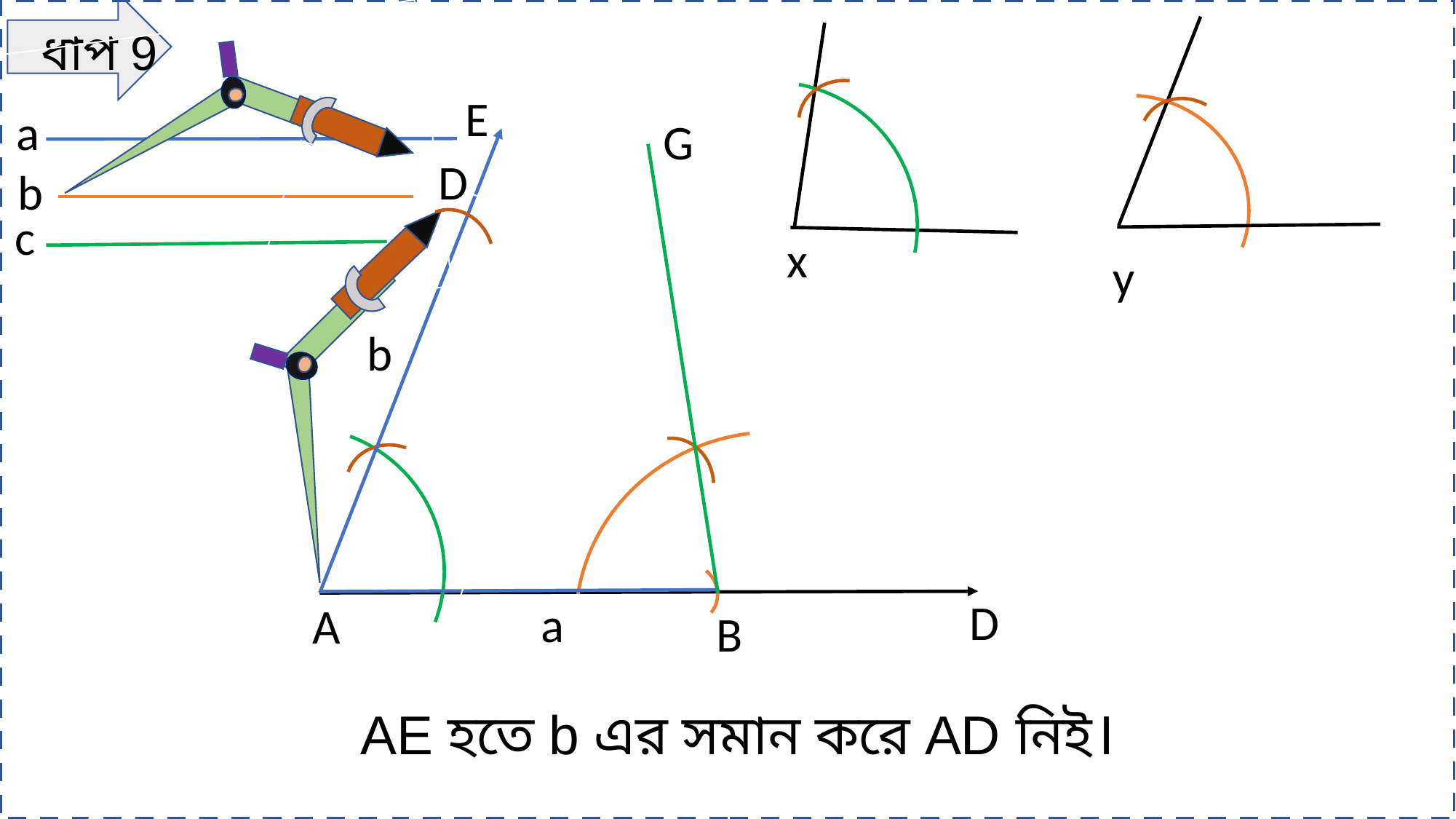

ধাপ 9

E

a

G

D
b
c

x
y
b

D
a
A
B
AE হতে b এর সমান করে AD নিই।